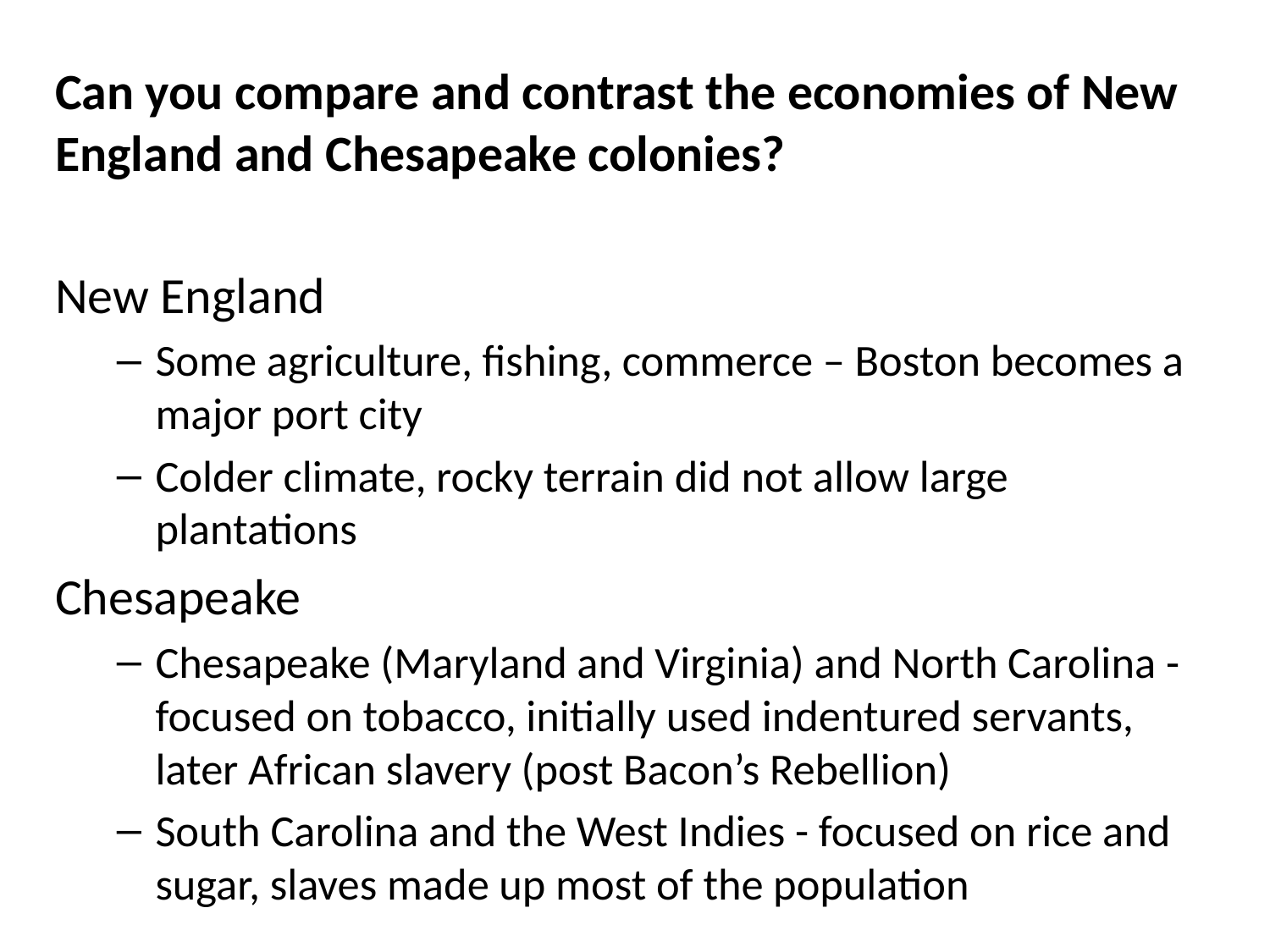

Can you compare and contrast the economies of New England and Chesapeake colonies?

New England
Some agriculture, fishing, commerce – Boston becomes a major port city
Colder climate, rocky terrain did not allow large plantations
Chesapeake
Chesapeake (Maryland and Virginia) and North Carolina - focused on tobacco, initially used indentured servants, later African slavery (post Bacon’s Rebellion)
South Carolina and the West Indies - focused on rice and sugar, slaves made up most of the population